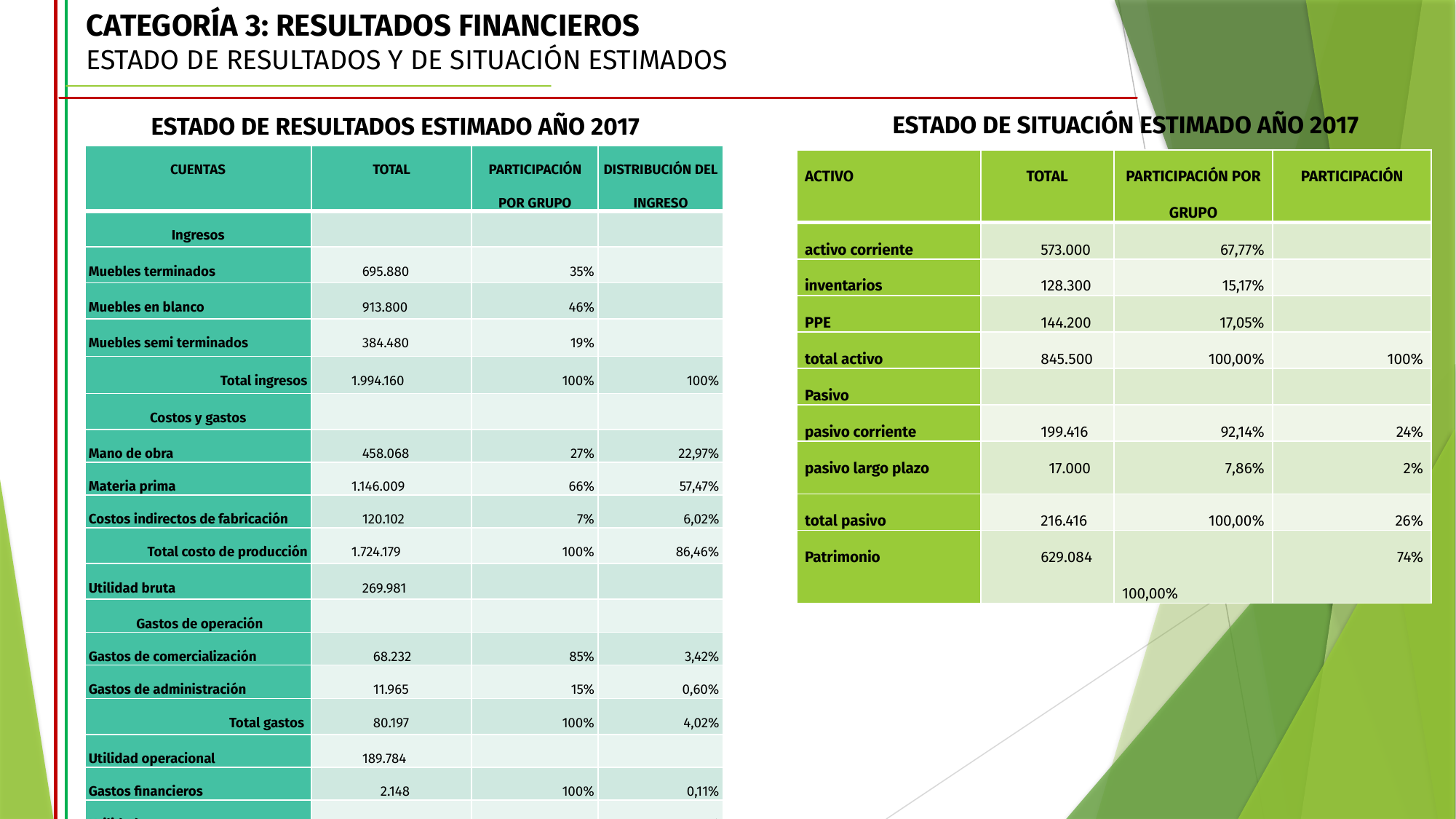

CATEGORÍA 3: RESULTADOS FINANCIEROS
ESTADO DE RESULTADOS Y DE SITUACIÓN ESTIMADOS
ESTADO DE SITUACIÓN ESTIMADO AÑO 2017
ESTADO DE RESULTADOS ESTIMADO AÑO 2017
| CUENTAS | TOTAL | PARTICIPACIÓN POR GRUPO | DISTRIBUCIÓN DEL INGRESO |
| --- | --- | --- | --- |
| Ingresos |  |  |  |
| Muebles terminados | 695.880 | 35% |  |
| Muebles en blanco | 913.800 | 46% |  |
| Muebles semi terminados | 384.480 | 19% |  |
| Total ingresos | 1.994.160 | 100% | 100% |
| Costos y gastos |  |  |  |
| Mano de obra | 458.068 | 27% | 22,97% |
| Materia prima | 1.146.009 | 66% | 57,47% |
| Costos indirectos de fabricación | 120.102 | 7% | 6,02% |
| Total costo de producción | 1.724.179 | 100% | 86,46% |
| Utilidad bruta | 269.981 |  |  |
| Gastos de operación |  |  |  |
| Gastos de comercialización | 68.232 | 85% | 3,42% |
| Gastos de administración | 11.965 | 15% | 0,60% |
| Total gastos | 80.197 | 100% | 4,02% |
| Utilidad operacional | 189.784 |  |  |
| Gastos financieros | 2.148 | 100% | 0,11% |
| Utilidad neta | 187.636 |  | 9,41% |
| ACTIVO | TOTAL | PARTICIPACIÓN POR GRUPO | PARTICIPACIÓN |
| --- | --- | --- | --- |
| activo corriente | 573.000 | 67,77% |  |
| inventarios | 128.300 | 15,17% |  |
| PPE | 144.200 | 17,05% |  |
| total activo | 845.500 | 100,00% | 100% |
| Pasivo |  |  |  |
| pasivo corriente | 199.416 | 92,14% | 24% |
| pasivo largo plazo | 17.000 | 7,86% | 2% |
| total pasivo | 216.416 | 100,00% | 26% |
| Patrimonio | 629.084 | 100,00% | 74% |